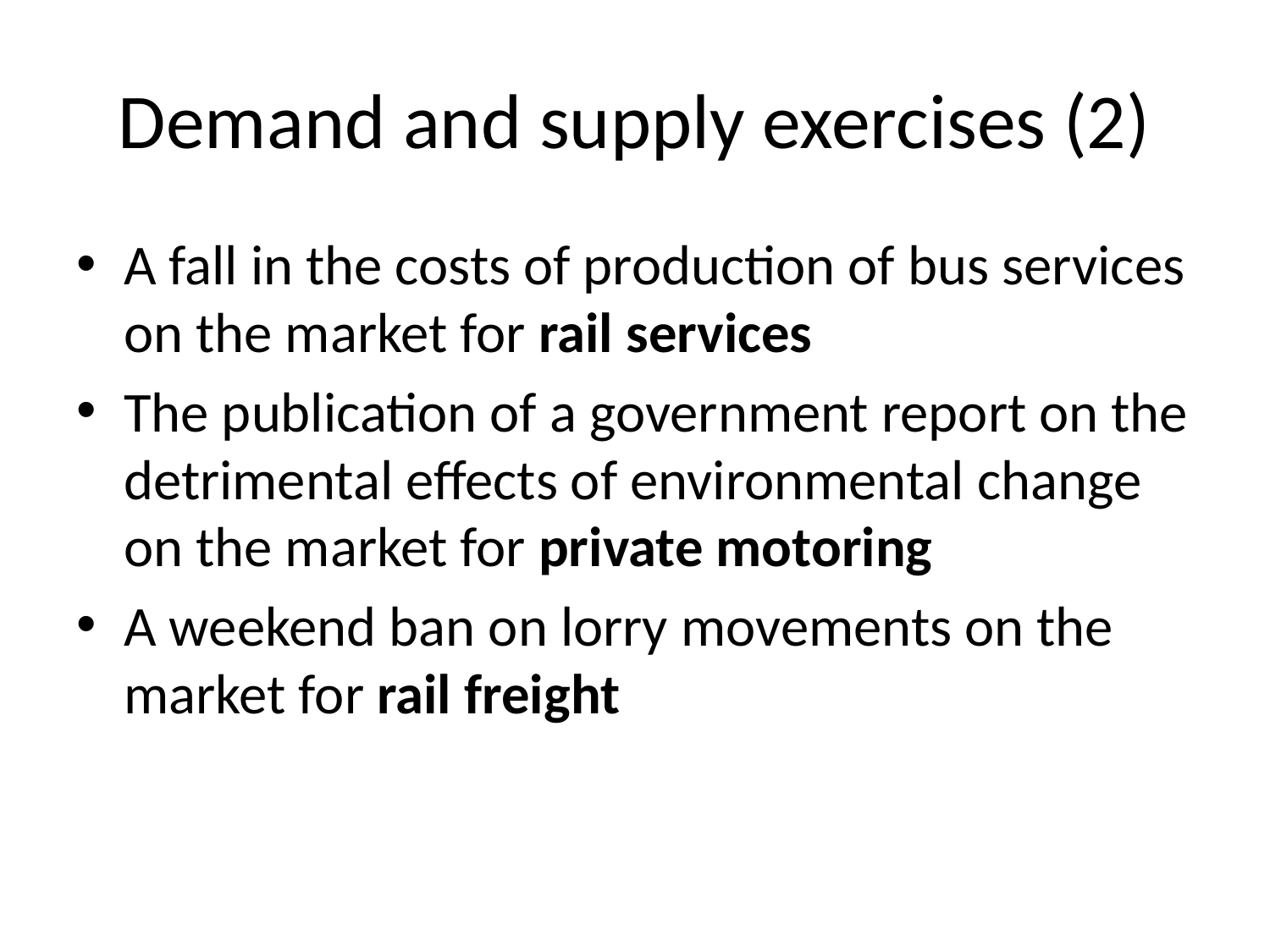

# Demand and supply exercises (2)
A fall in the costs of production of bus services on the market for rail services
The publication of a government report on the detrimental effects of environmental change on the market for private motoring
A weekend ban on lorry movements on the market for rail freight